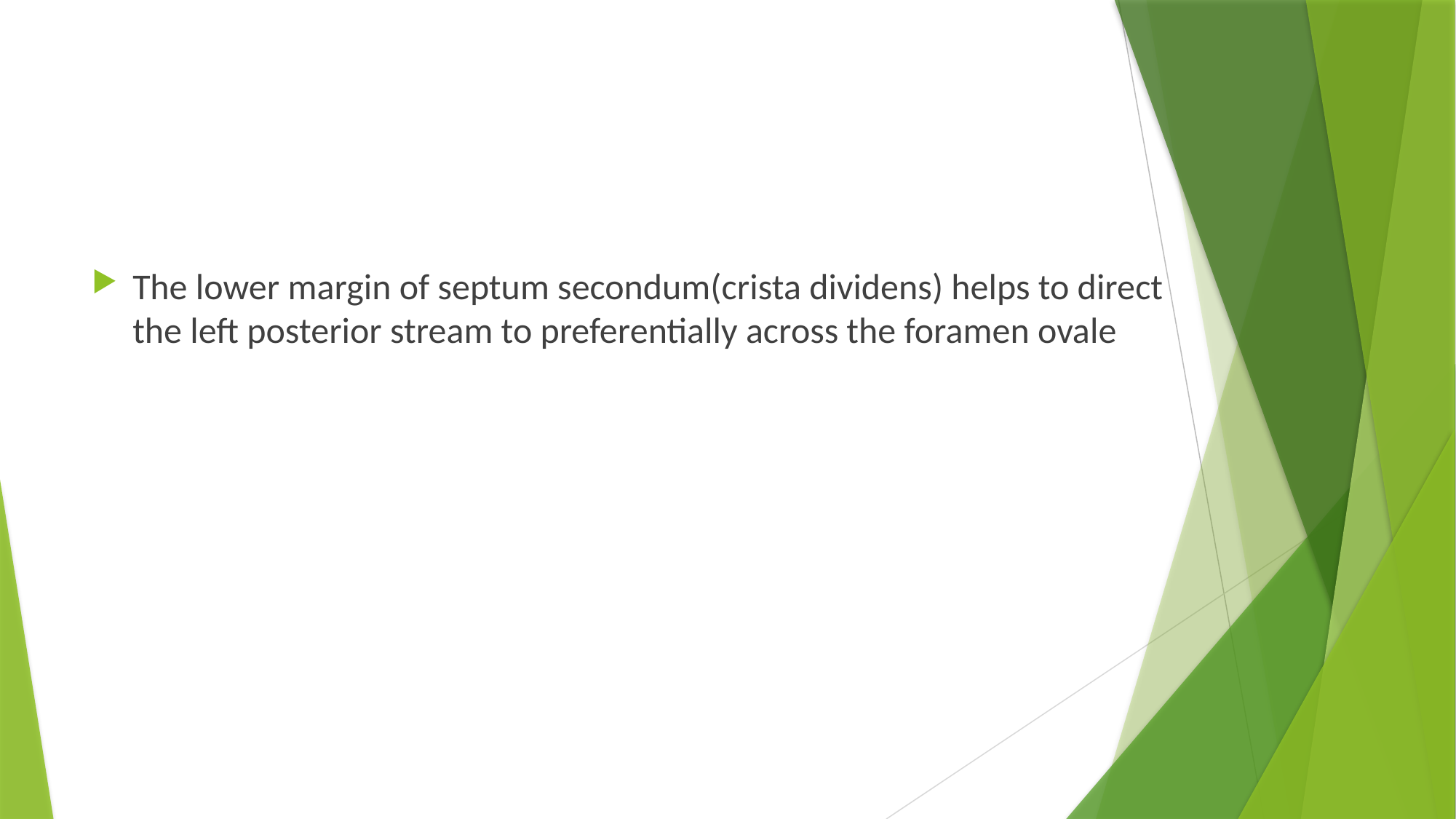

#
The lower margin of septum secondum(crista dividens) helps to direct the left posterior stream to preferentially across the foramen ovale